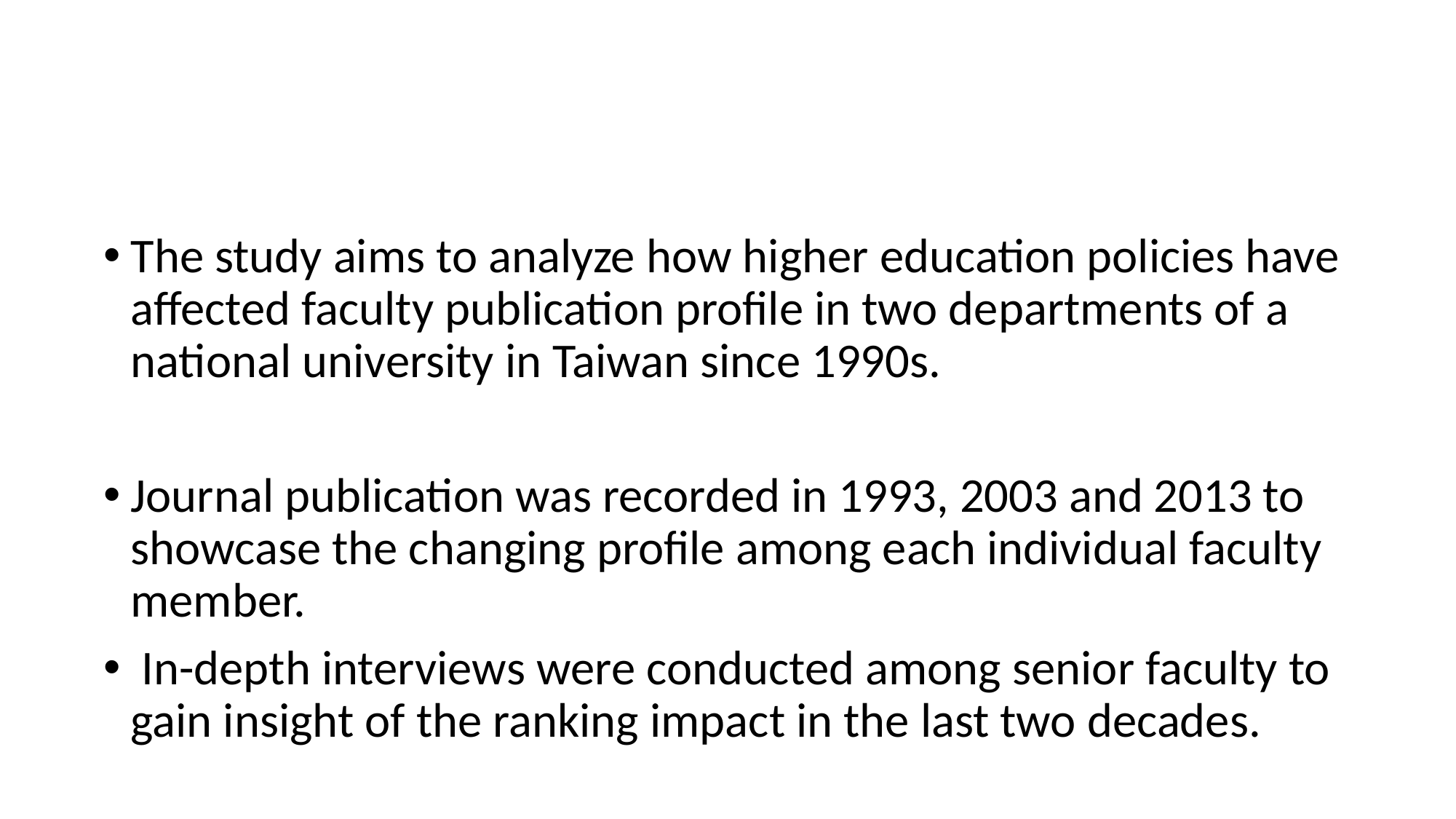

#

The study aims to analyze how higher education policies have affected faculty publication profile in two departments of a national university in Taiwan since 1990s.

Journal publication was recorded in 1993, 2003 and 2013 to showcase the changing profile among each individual faculty member.
 In-depth interviews were conducted among senior faculty to gain insight of the ranking impact in the last two decades.